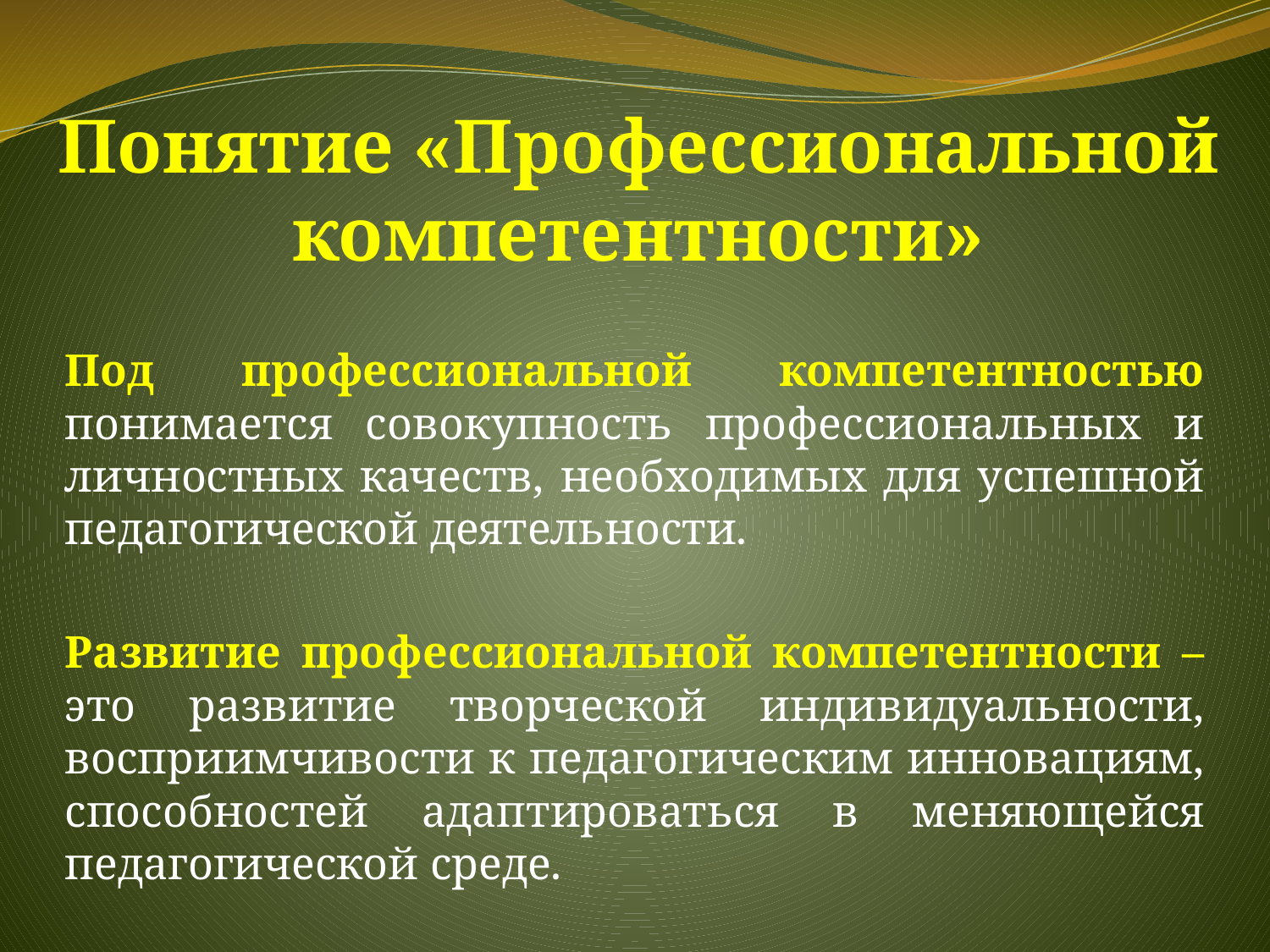

# Понятие «Профессиональной компетентности»
Под профессиональной компетентностью понимается совокупность профессиональных и личностных качеств, необходимых для успешной педагогической деятельности.

Развитие профессиональной компетентности – это развитие творческой индивидуальности, восприимчивости к педагогическим инновациям, способностей адаптироваться в меняющейся педагогической среде.